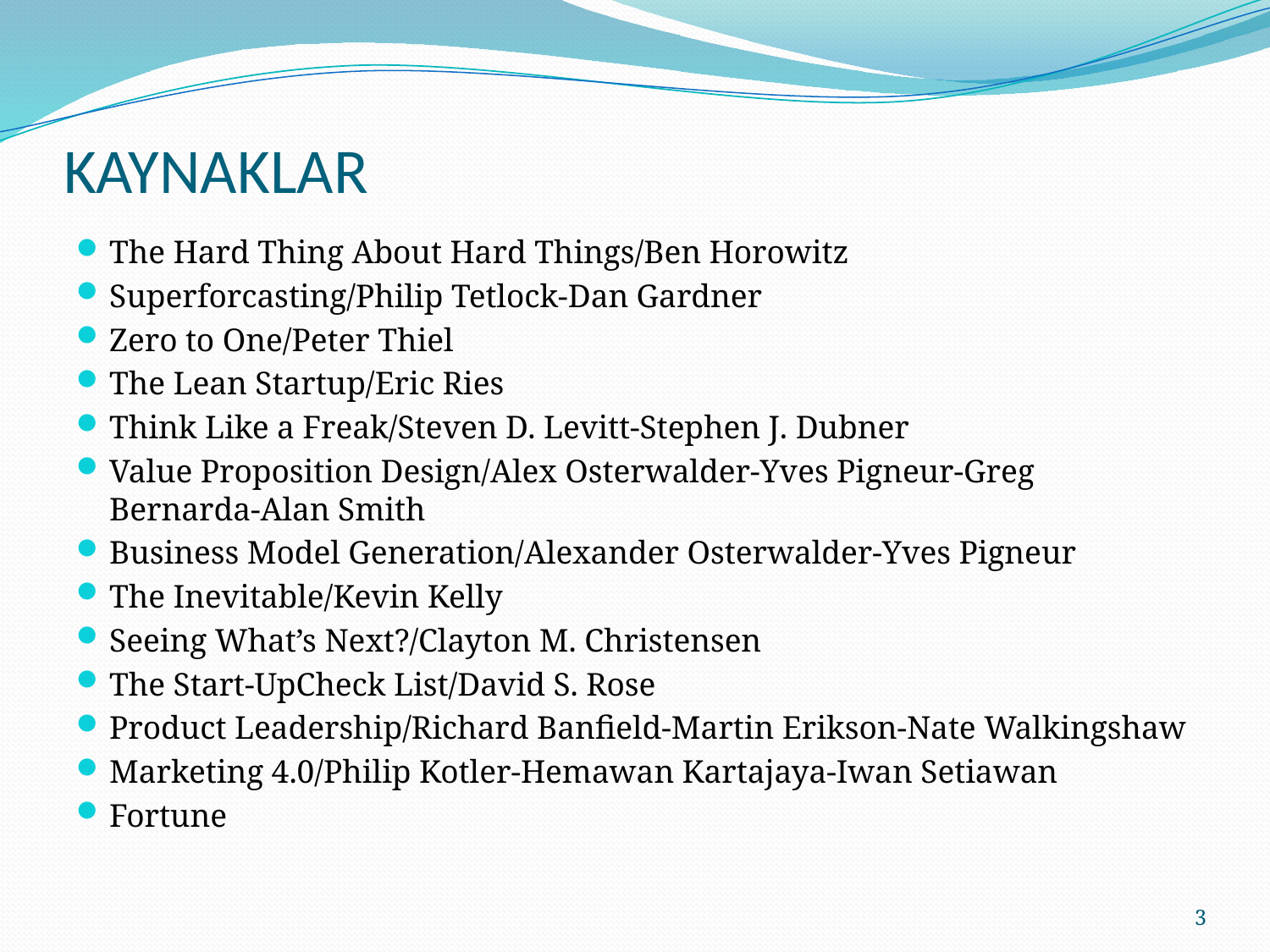

# KAYNAKLAR
The Hard Thing About Hard Things/Ben Horowitz
Superforcasting/Philip Tetlock-Dan Gardner
Zero to One/Peter Thiel
The Lean Startup/Eric Ries
Think Like a Freak/Steven D. Levitt-Stephen J. Dubner
Value Proposition Design/Alex Osterwalder-Yves Pigneur-Greg Bernarda-Alan Smith
Business Model Generation/Alexander Osterwalder-Yves Pigneur
The Inevitable/Kevin Kelly
Seeing What’s Next?/Clayton M. Christensen
The Start-UpCheck List/David S. Rose
Product Leadership/Richard Banfield-Martin Erikson-Nate Walkingshaw
Marketing 4.0/Philip Kotler-Hemawan Kartajaya-Iwan Setiawan
Fortune

3